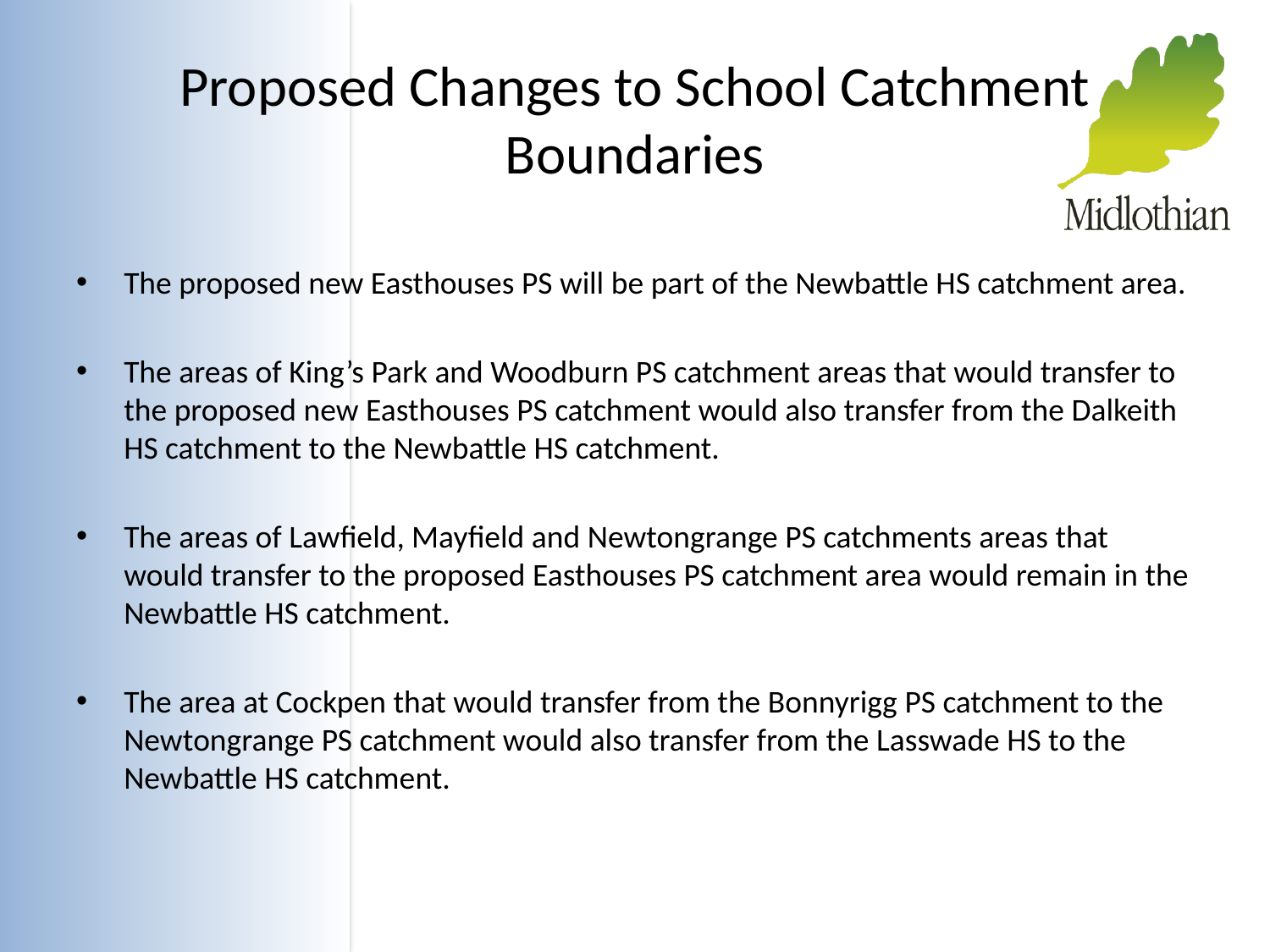

# Proposed Changes to School Catchment Boundaries
The proposed new Easthouses PS will be part of the Newbattle HS catchment area.

The areas of King’s Park and Woodburn PS catchment areas that would transfer to the proposed new Easthouses PS catchment would also transfer from the Dalkeith HS catchment to the Newbattle HS catchment.

The areas of Lawfield, Mayfield and Newtongrange PS catchments areas that would transfer to the proposed Easthouses PS catchment area would remain in the Newbattle HS catchment.

The area at Cockpen that would transfer from the Bonnyrigg PS catchment to the Newtongrange PS catchment would also transfer from the Lasswade HS to the Newbattle HS catchment.